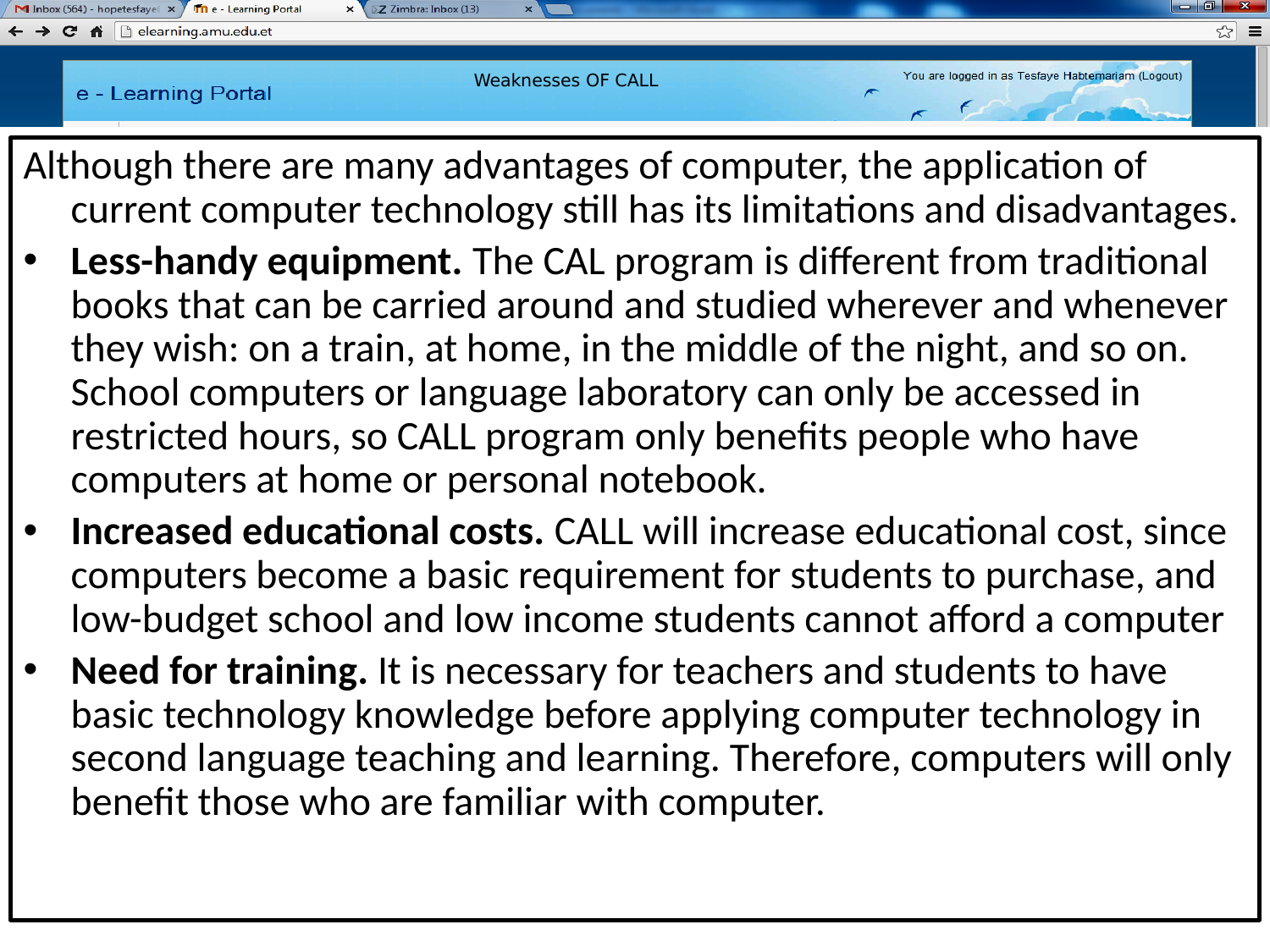

# Weaknesses OF CALL
Although there are many advantages of computer, the application of current computer technology still has its limitations and disadvantages.
Less-handy equipment. The CAL program is different from traditional books that can be carried around and studied wherever and whenever they wish: on a train, at home, in the middle of the night, and so on. School computers or language laboratory can only be accessed in restricted hours, so CALL program only benefits people who have computers at home or personal notebook.
Increased educational costs. CALL will increase educational cost, since computers become a basic requirement for students to purchase, and low-budget school and low income students cannot afford a computer
Need for training. It is necessary for teachers and students to have basic technology knowledge before applying computer technology in second language teaching and learning. Therefore, computers will only benefit those who are familiar with computer.